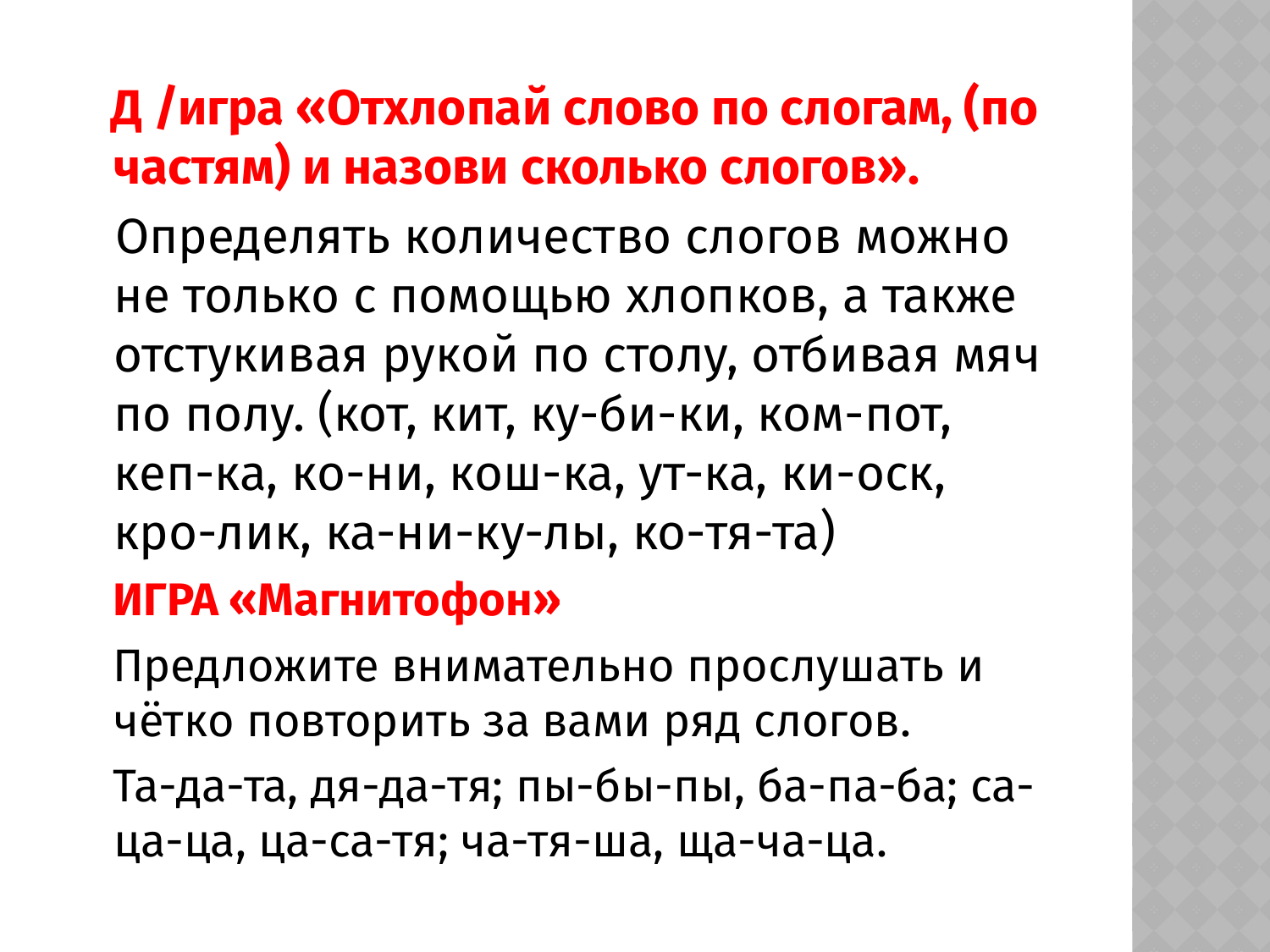

Д /игра «Отхлопай слово по слогам, (по частям) и назови сколько слогов».
   Определять количество слогов можно не только с помощью хлопков, а также отстукивая рукой по столу, отбивая мяч по полу. (кот, кит, ку-би-ки, ком-пот, кеп-ка, ко-ни, кош-ка, ут-ка, ки-оск, кро-лик, ка-ни-ку-лы, ко-тя-та)
   ИГРА «Магнитофон»
   Предложите внимательно прослушать и чётко повторить за вами ряд слогов.
   Та-да-та, дя-да-тя; пы-бы-пы, ба-па-ба; са-ца-ца, ца-са-тя; ча-тя-ша, ща-ча-ца.